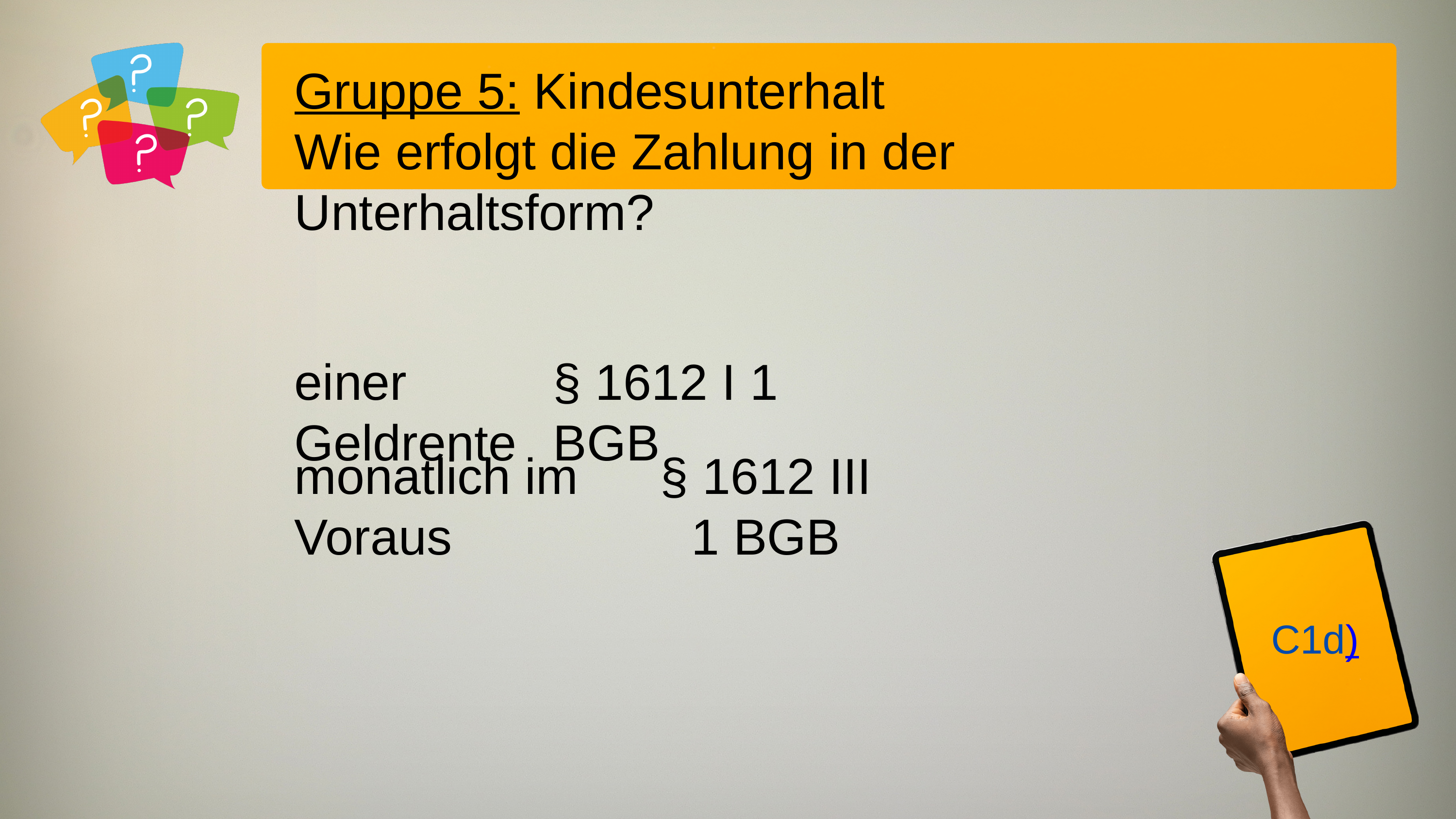

Gruppe 5: Kindesunterhalt
Wie erfolgt die Zahlung in der Unterhaltsform?
einer Geldrente
§ 1612 I 1 BGB
monatlich im Voraus
§ 1612 III 1 BGB

C1d)